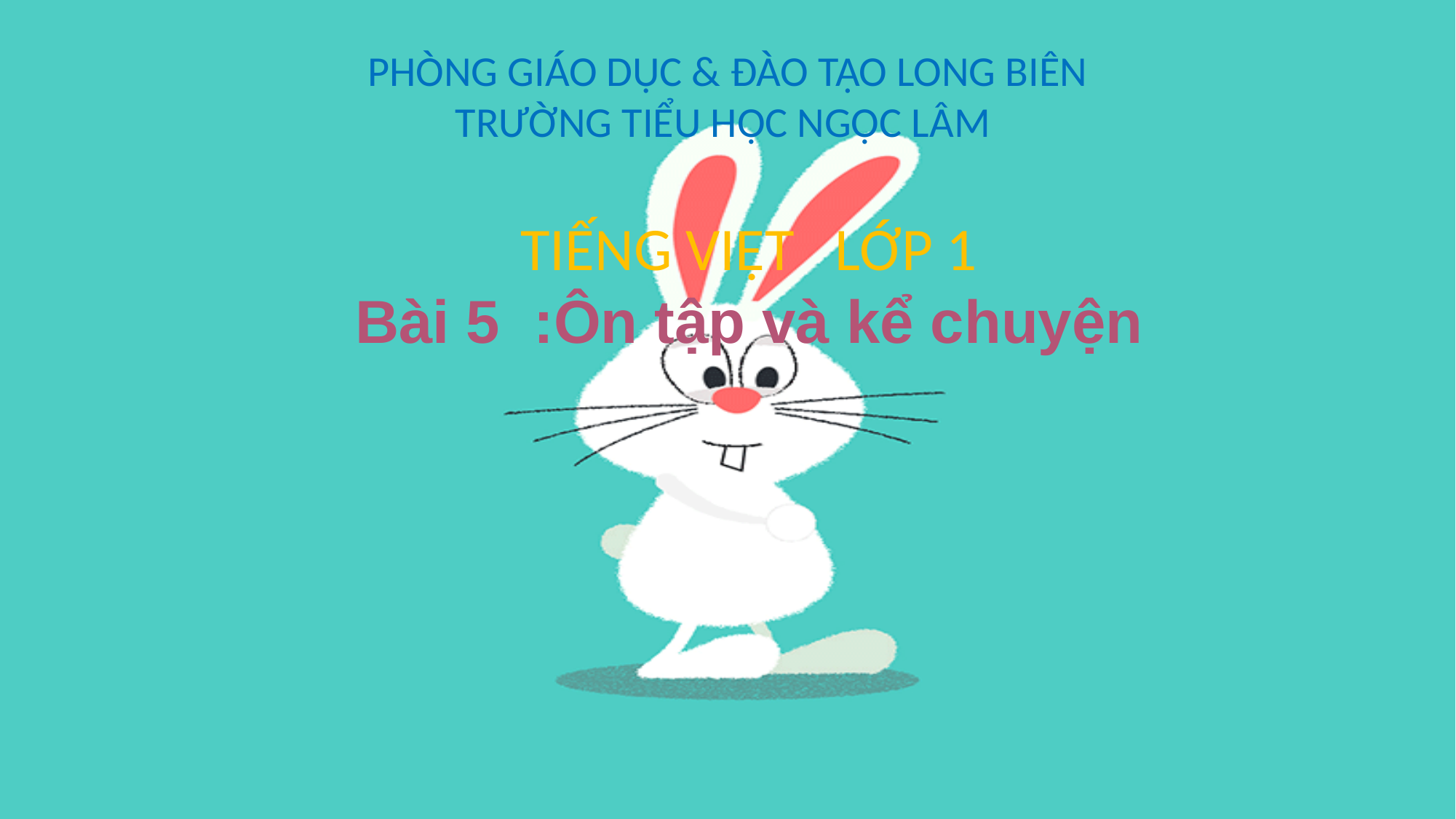

PHÒNG GIÁO DỤC & ĐÀO TẠO LONG BIÊN
TRƯỜNG TIỂU HỌC NGỌC LÂM

TIẾNG VIỆT   LỚP 1
Bài 5  :Ôn tập và kể chuyện